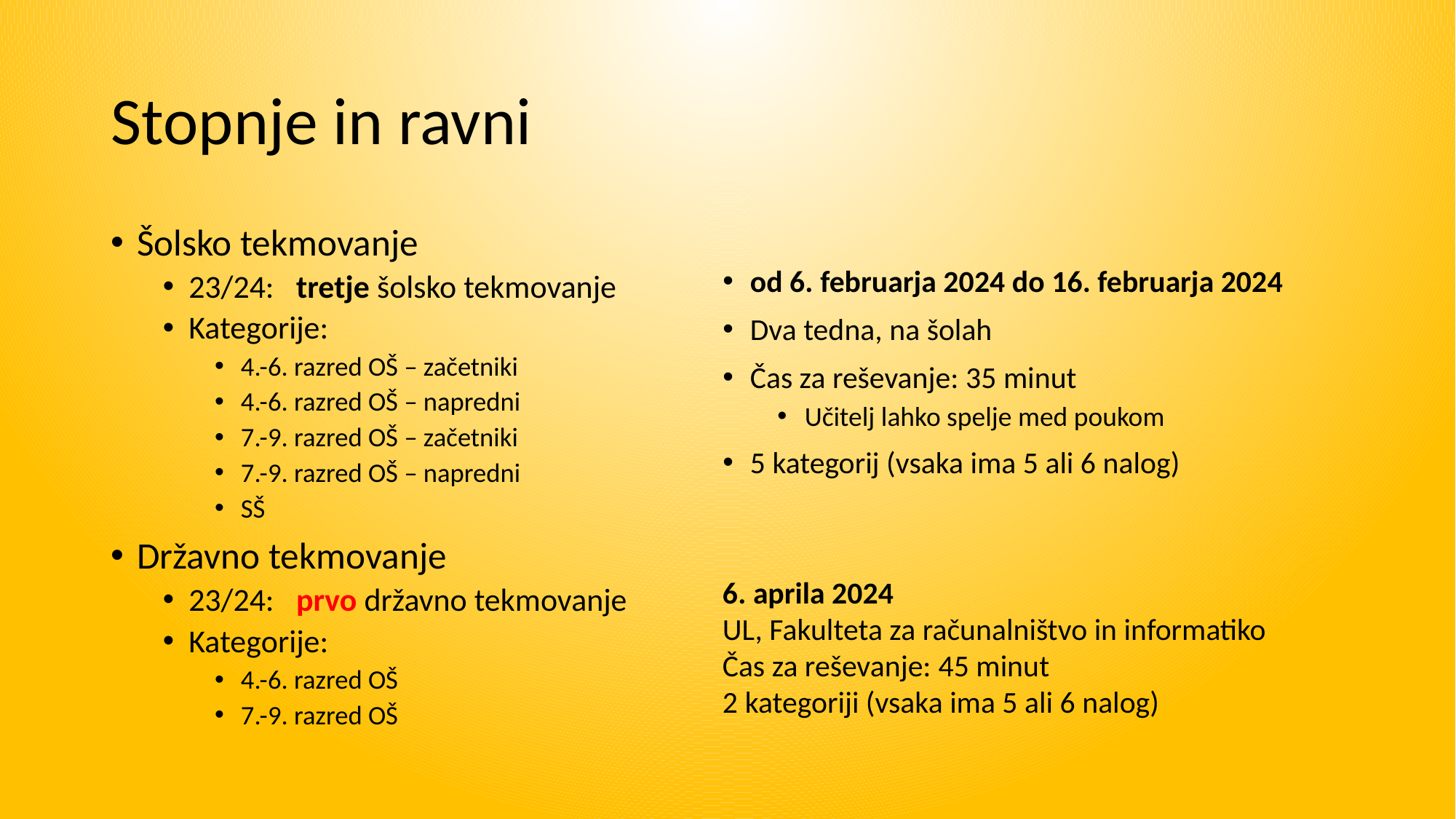

# Stopnje in ravni
Šolsko tekmovanje
23/24:   tretje šolsko tekmovanje
Kategorije:
4.-6. razred OŠ – začetniki
4.-6. razred OŠ – napredni
7.-9. razred OŠ – začetniki
7.-9. razred OŠ – napredni
SŠ
Državno tekmovanje
23/24:   prvo državno tekmovanje
Kategorije:
4.-6. razred OŠ
7.-9. razred OŠ

od 6. februarja 2024 do 16. februarja 2024
Dva tedna, na šolah
Čas za reševanje: 35 minut
Učitelj lahko spelje med poukom
5 kategorij (vsaka ima 5 ali 6 nalog)

6. aprila 2024
UL, Fakulteta za računalništvo in informatiko
Čas za reševanje: 45 minut
2 kategoriji (vsaka ima 5 ali 6 nalog)